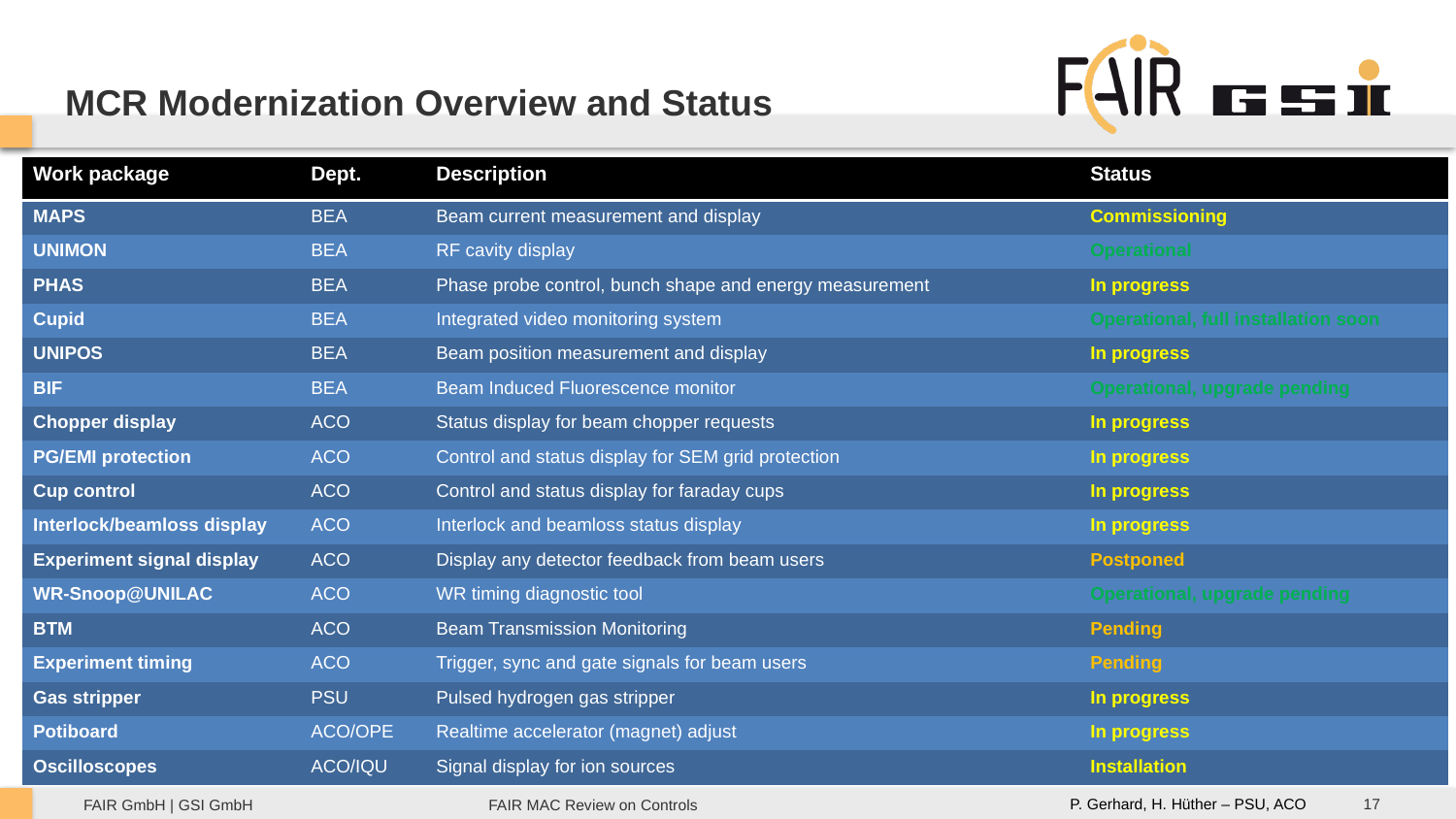

# MCR Modernization Overview and Status
| Work package | Dept. | Description | Status |
| --- | --- | --- | --- |
| MAPS | BEA | Beam current measurement and display | Commissioning |
| UNIMON | BEA | RF cavity display | Operational |
| PHAS | BEA | Phase probe control, bunch shape and energy measurement | In progress |
| Cupid | BEA | Integrated video monitoring system | Operational, full installation soon |
| UNIPOS | BEA | Beam position measurement and display | In progress |
| BIF | BEA | Beam Induced Fluorescence monitor | Operational, upgrade pending |
| Chopper display | ACO | Status display for beam chopper requests | In progress |
| PG/EMI protection | ACO | Control and status display for SEM grid protection | In progress |
| Cup control | ACO | Control and status display for faraday cups | In progress |
| Interlock/beamloss display | ACO | Interlock and beamloss status display | In progress |
| Experiment signal display | ACO | Display any detector feedback from beam users | Postponed |
| WR-Snoop@UNILAC | ACO | WR timing diagnostic tool | Operational, upgrade pending |
| BTM | ACO | Beam Transmission Monitoring | Pending |
| Experiment timing | ACO | Trigger, sync and gate signals for beam users | Pending |
| Gas stripper | PSU | Pulsed hydrogen gas stripper | In progress |
| Potiboard | ACO/OPE | Realtime accelerator (magnet) adjust | In progress |
| Oscilloscopes | ACO/IQU | Signal display for ion sources | Installation |
17
P. Gerhard, H. Hüther – PSU, ACO
FAIR MAC Review on Controls